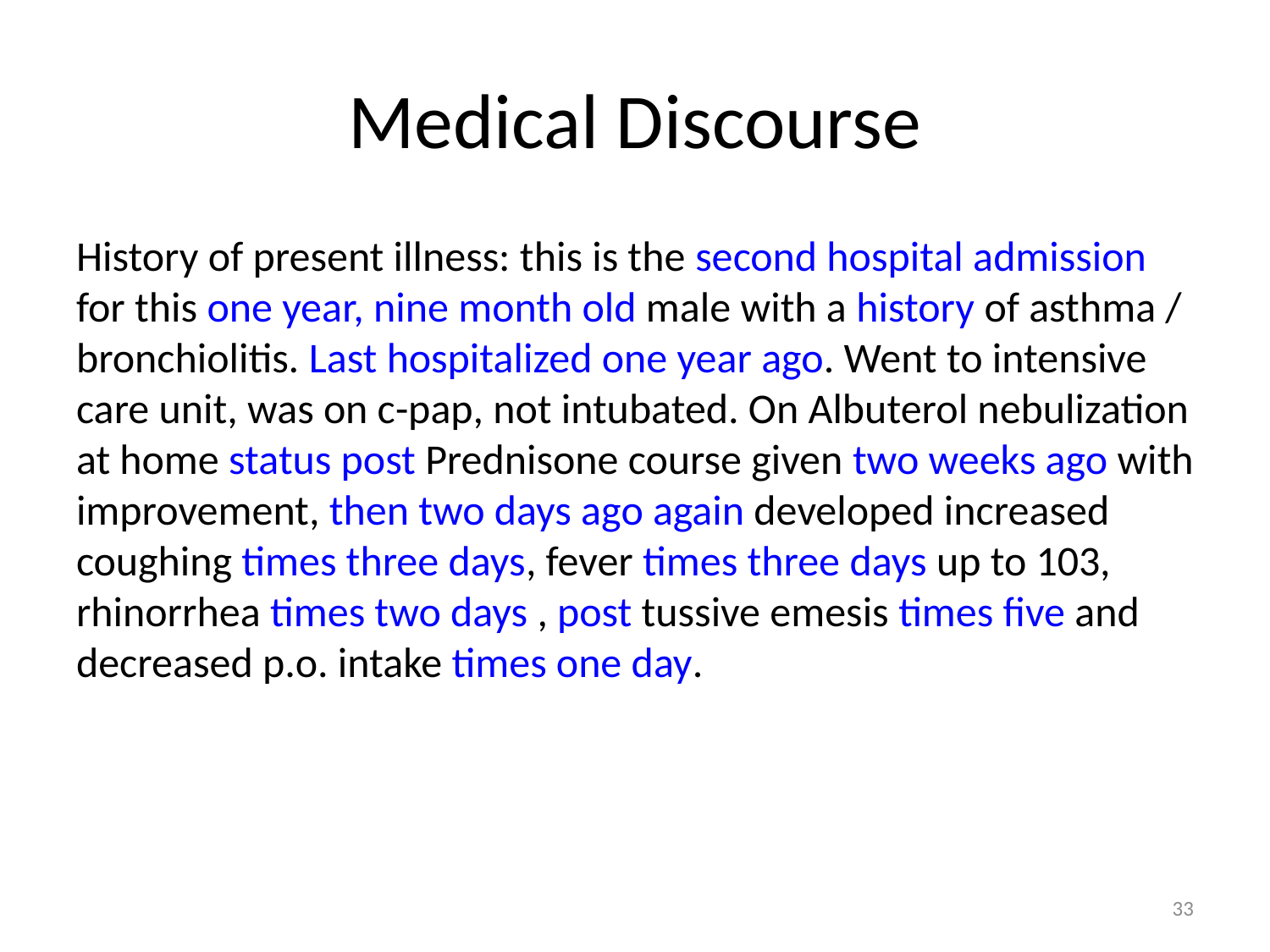

# Medical Discourse
History of present illness: this is the second hospital admission for this one year, nine month old male with a history of asthma / bronchiolitis. Last hospitalized one year ago. Went to intensive care unit, was on c-pap, not intubated. On Albuterol nebulization at home status post Prednisone course given two weeks ago with improvement, then two days ago again developed increased coughing times three days, fever times three days up to 103, rhinorrhea times two days , post tussive emesis times five and decreased p.o. intake times one day.
33